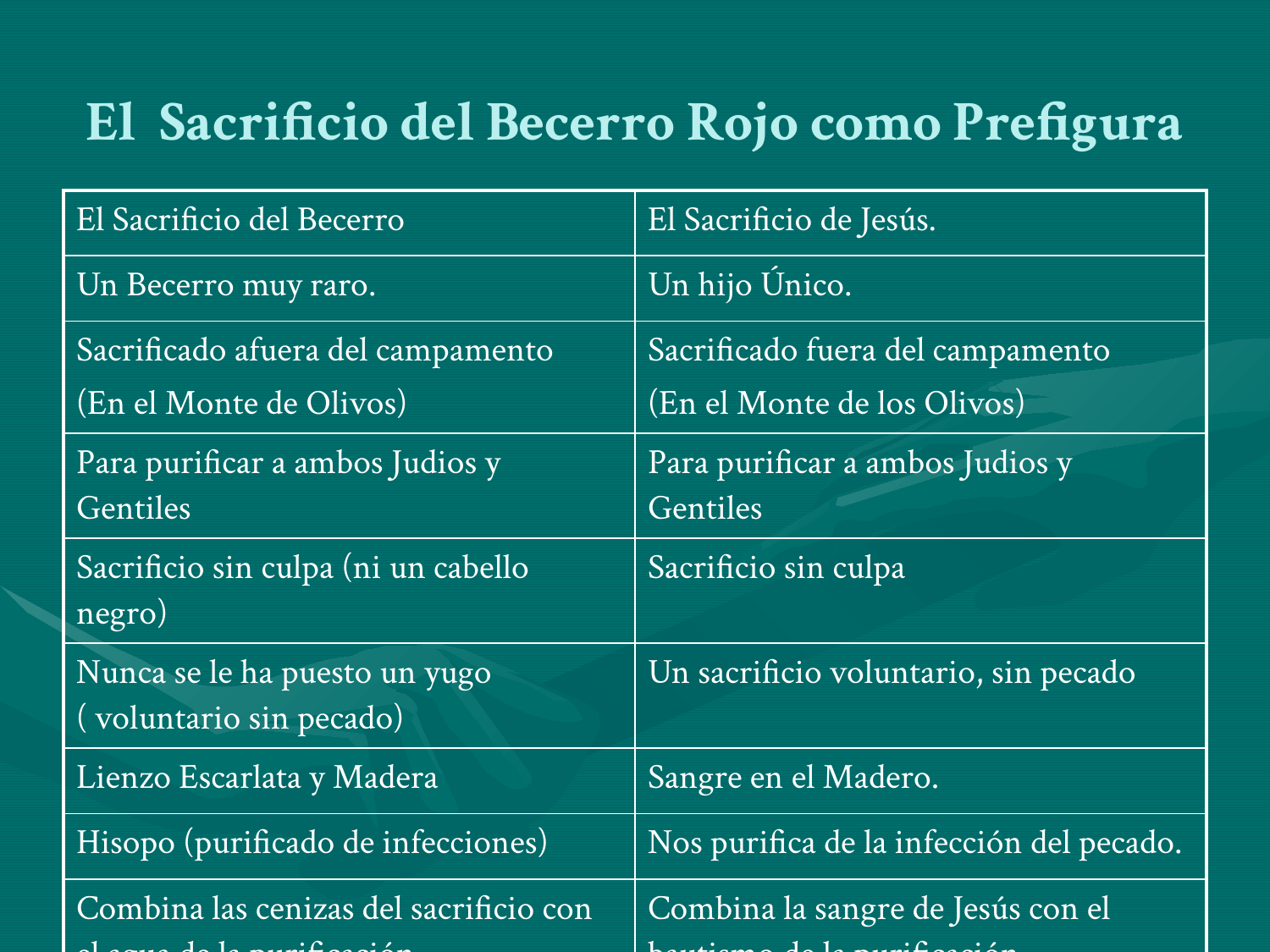

# El  Sacrificio del Becerro Rojo como Prefigura
| El Sacrificio del Becerro | El Sacrificio de Jesús. |
| --- | --- |
| Un Becerro muy raro. | Un hijo Único. |
| Sacrificado afuera del campamento (En el Monte de Olivos) | Sacrificado fuera del campamento (En el Monte de los Olivos) |
| Para purificar a ambos Judios y Gentiles | Para purificar a ambos Judios y Gentiles |
| Sacrificio sin culpa (ni un cabello negro) | Sacrificio sin culpa |
| Nunca se le ha puesto un yugo ( voluntario sin pecado) | Un sacrificio voluntario, sin pecado |
| Lienzo Escarlata y Madera | Sangre en el Madero. |
| Hisopo (purificado de infecciones) | Nos purifica de la infección del pecado. |
| Combina las cenizas del sacrificio con el agua de la purificación. | Combina la sangre de Jesús con el bautismo de la purificación. |